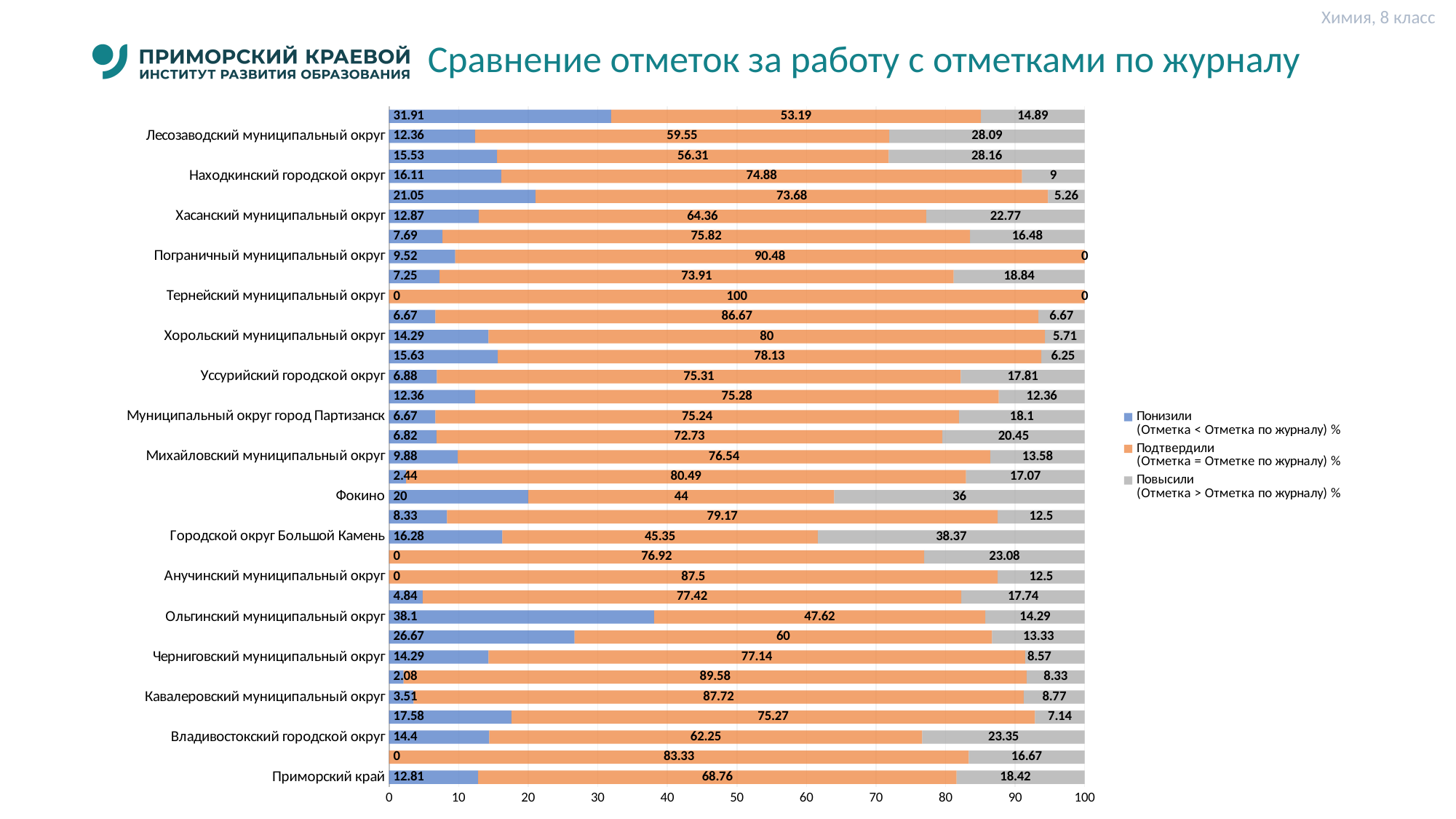

Химия, 8 класс
# Сравнение отметок за работу с отметками по журналу

### Chart

| Category | Понизили
(Отметка < Отметка по журналу) % | Подтвердили
(Отметка = Отметке по журналу) % | Повысили
(Отметка > Отметка по журналу) % |
|---|---|---|---|
| Приморский край | 12.81 | 68.76 | 18.42 |
| Лазовский муниципальный округ | 0.0 | 83.33 | 16.67 |
| Владивостокский городской округ | 14.4 | 62.25 | 23.35 |
| Артемовский городской округ | 17.58 | 75.27 | 7.14 |
| Кавалеровский муниципальный округ | 3.51 | 87.72 | 8.77 |
| Партизанский муниципальный округ | 2.08 | 89.58 | 8.33 |
| Черниговский муниципальный округ | 14.29 | 77.14 | 8.57 |
| Яковлевский муниципальный округ | 26.67 | 60.0 | 13.33 |
| Ольгинский муниципальный округ | 38.1 | 47.62 | 14.29 |
| Октябрьский муниципальный округ | 4.84 | 77.42 | 17.74 |
| Анучинский муниципальный округ | 0.0 | 87.5 | 12.5 |
| Ханкайский муниципальный округ | 0.0 | 76.92 | 23.08 |
| Городской округ Большой Камень | 16.28 | 45.35 | 38.37 |
| Дальнереченский муниципальный округ | 8.33 | 79.17 | 12.5 |
| Фокино | 20.0 | 44.0 | 36.0 |
| Дальнереченский городской округ | 2.44 | 80.49 | 17.07 |
| Михайловский муниципальный округ | 9.88 | 76.54 | 13.58 |
| Пожарский муниципальный округ | 6.82 | 72.73 | 20.45 |
| Муниципальный округ город Партизанск | 6.67 | 75.24 | 18.1 |
| Муниципальный округ Спасск-Дальний | 12.36 | 75.28 | 12.36 |
| Уссурийский городской округ | 6.88 | 75.31 | 17.81 |
| Шкотовский муниципальный округ | 15.63 | 78.13 | 6.25 |
| Хорольский муниципальный округ | 14.29 | 80.0 | 5.71 |
| Чугуевский муниципальный округ | 6.67 | 86.67 | 6.67 |
| Тернейский муниципальный округ | 0.0 | 100.0 | 0.0 |
| Арсеньевский городской округ | 7.25 | 73.91 | 18.84 |
| Пограничный муниципальный округ | 9.52 | 90.48 | 0.0 |
| Надеждинский муниципальный район | 7.69 | 75.82 | 16.48 |
| Хасанский муниципальный округ | 12.87 | 64.36 | 22.77 |
| Красноармейский муниципальный округ | 21.05 | 73.68 | 5.26 |
| Находкинский городской округ | 16.11 | 74.88 | 9.0 |
| Дальнегорский муниципальный округ | 15.53 | 56.31 | 28.16 |
| Лесозаводский муниципальный округ | 12.36 | 59.55 | 28.09 |
| Приморский край (региональное подчинение) | 31.91 | 53.19 | 14.89 |